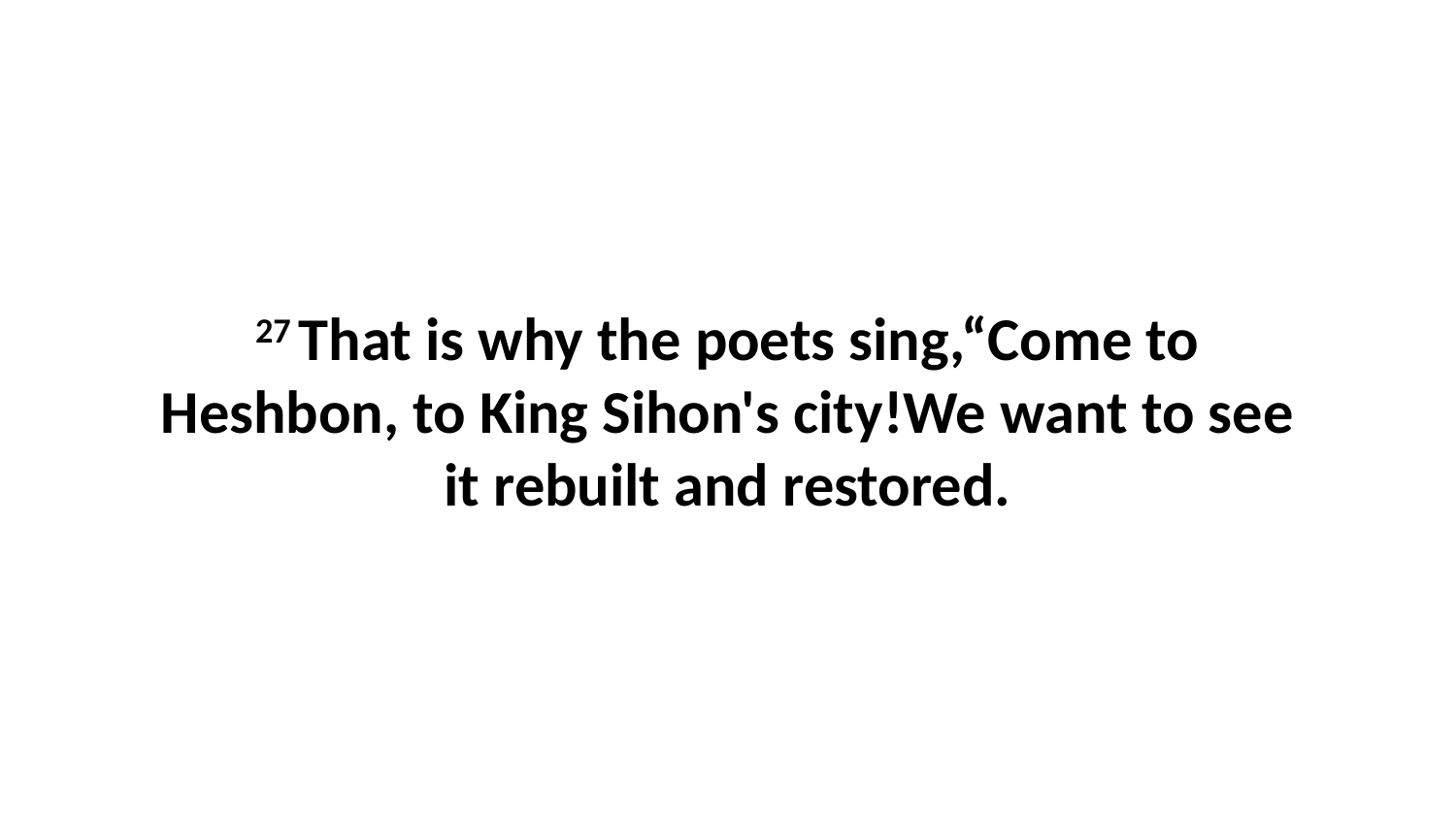

27 That is why the poets sing,“Come to Heshbon, to King Sihon's city!We want to see it rebuilt and restored.